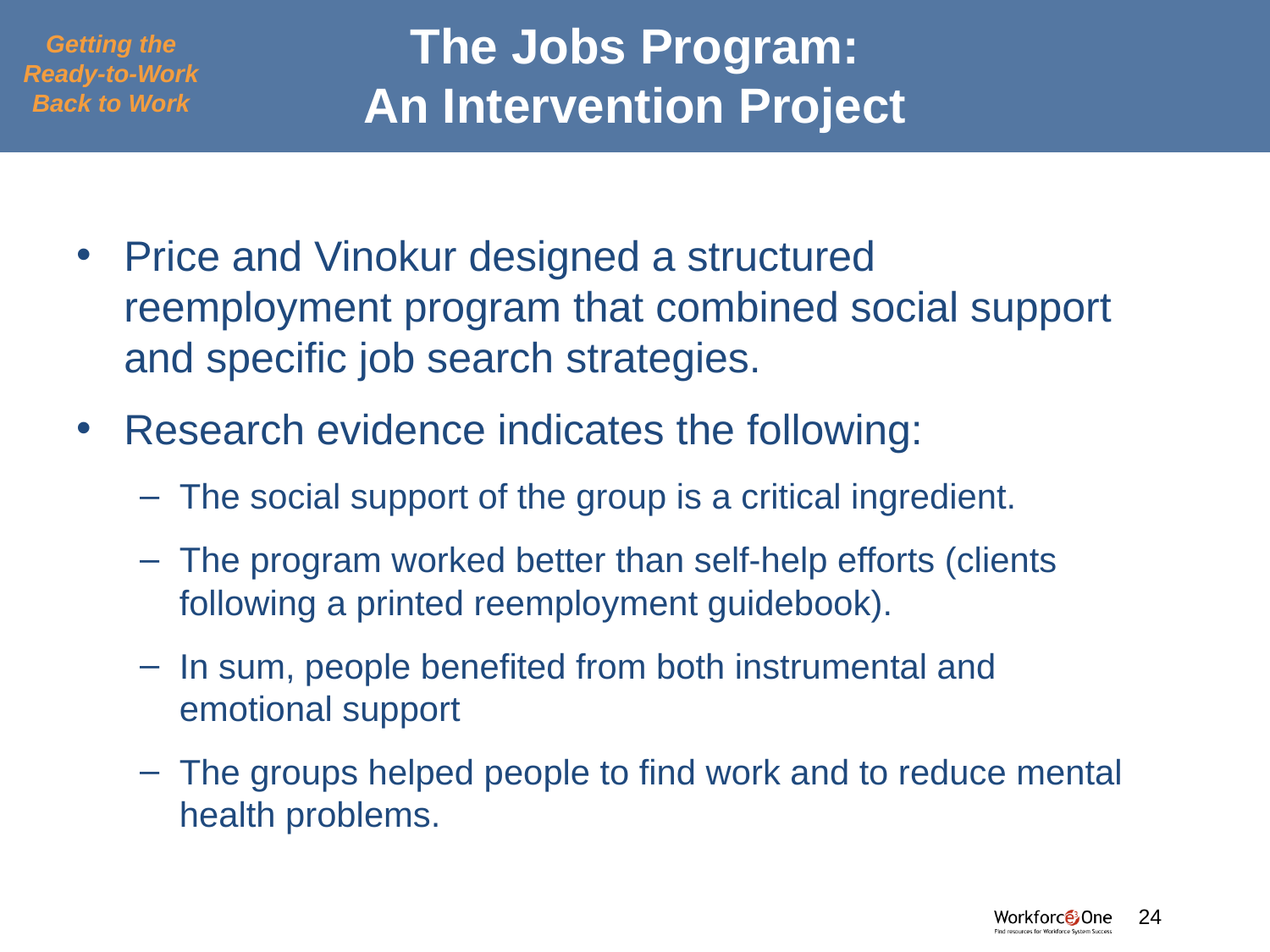

# The Jobs Program: An Intervention Project
Getting the Ready-to-Work Back to Work
Price and Vinokur designed a structured reemployment program that combined social support and specific job search strategies.
Research evidence indicates the following:
The social support of the group is a critical ingredient.
The program worked better than self-help efforts (clients following a printed reemployment guidebook).
In sum, people benefited from both instrumental and emotional support
The groups helped people to find work and to reduce mental health problems.

#
24